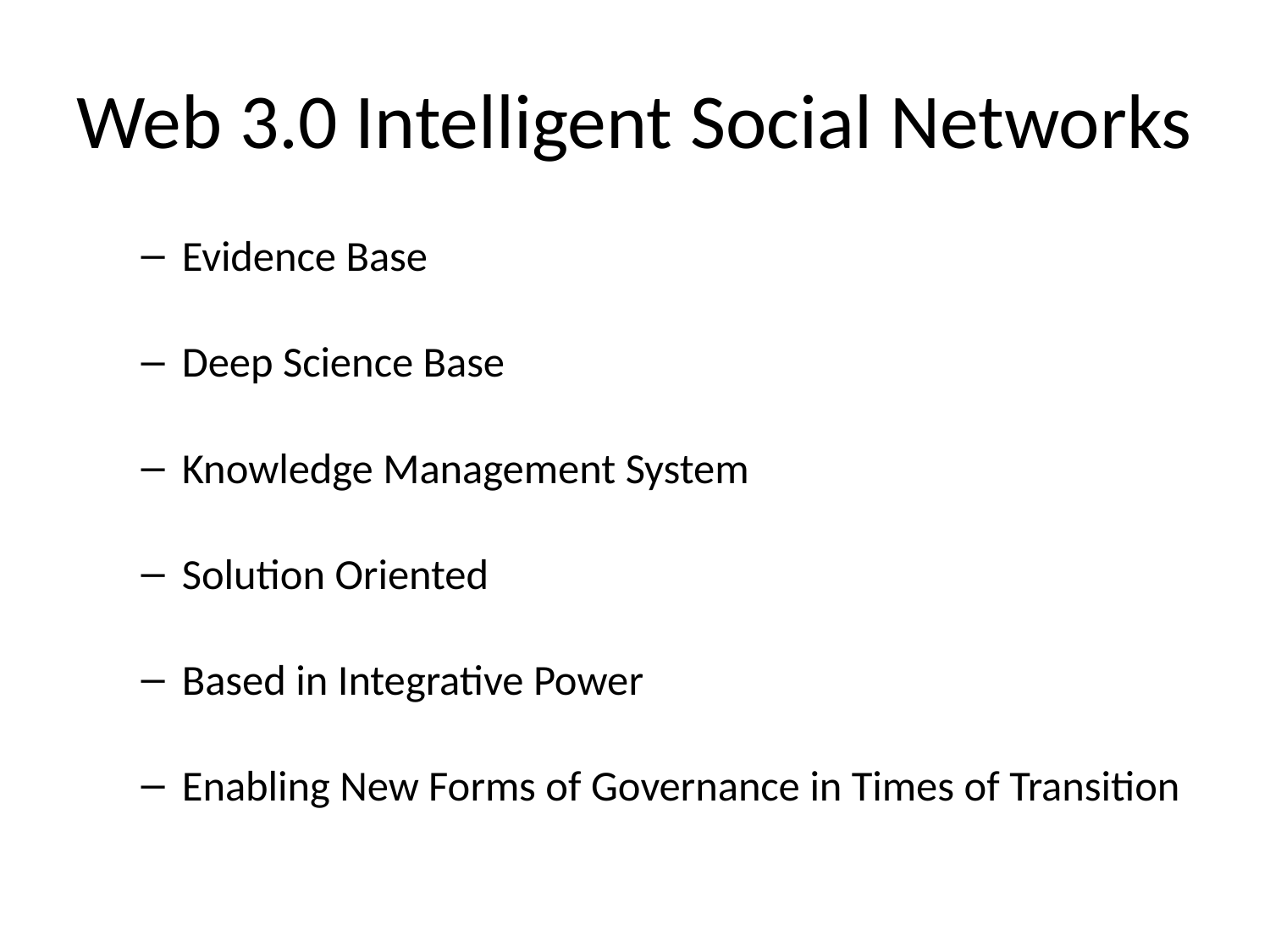

# Web 3.0 Intelligent Social Networks
Evidence Base
Deep Science Base
Knowledge Management System
Solution Oriented
Based in Integrative Power
Enabling New Forms of Governance in Times of Transition